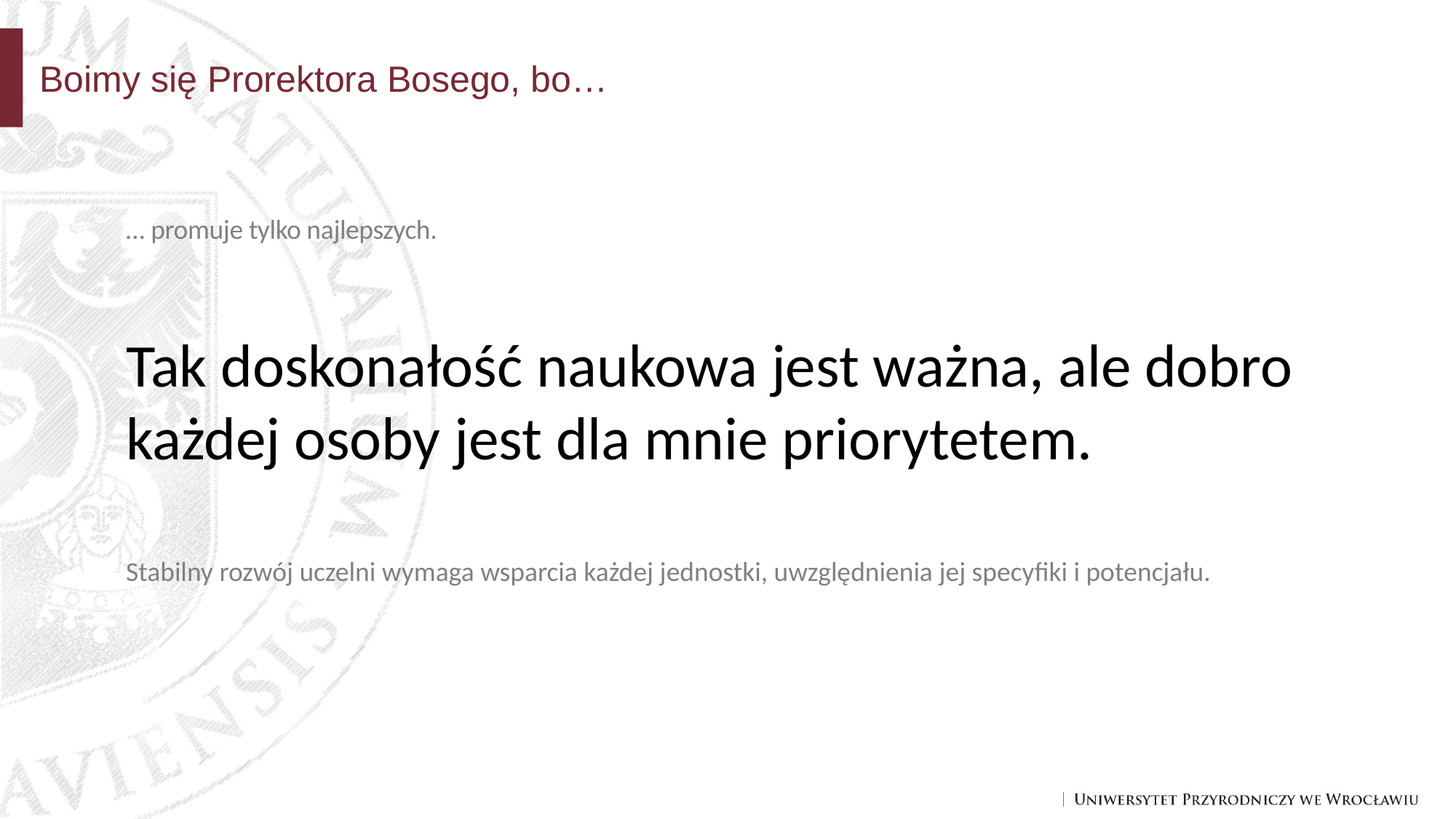

# Boimy się Prorektora Bosego, bo…
… promuje tylko najlepszych.

Tak doskonałość naukowa jest ważna, ale dobro każdej osoby jest dla mnie priorytetem.

Stabilny rozwój uczelni wymaga wsparcia każdej jednostki, uwzględnienia jej specyfiki i potencjału.